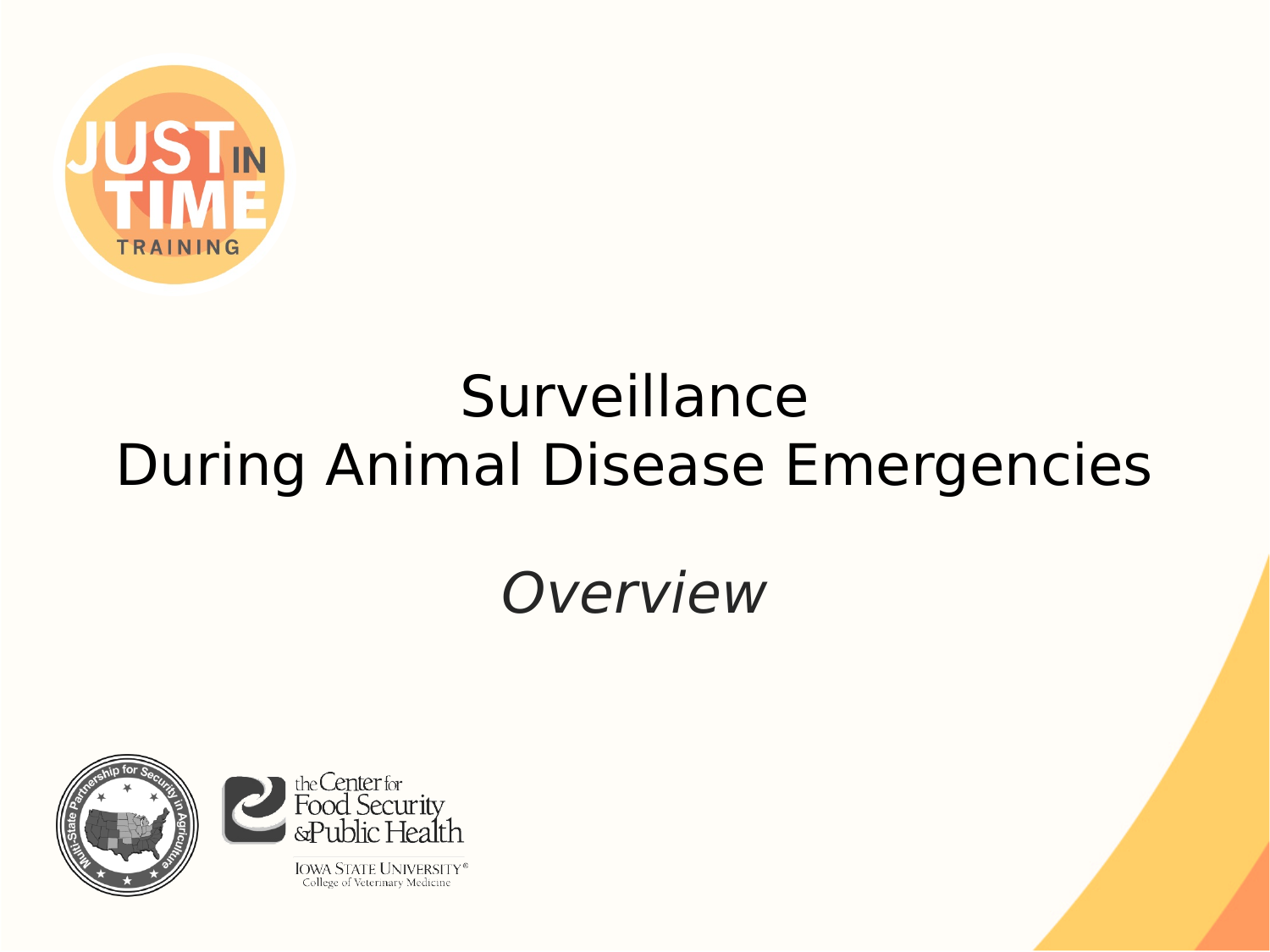

# Surveillance During Animal Disease Emergencies
Overview